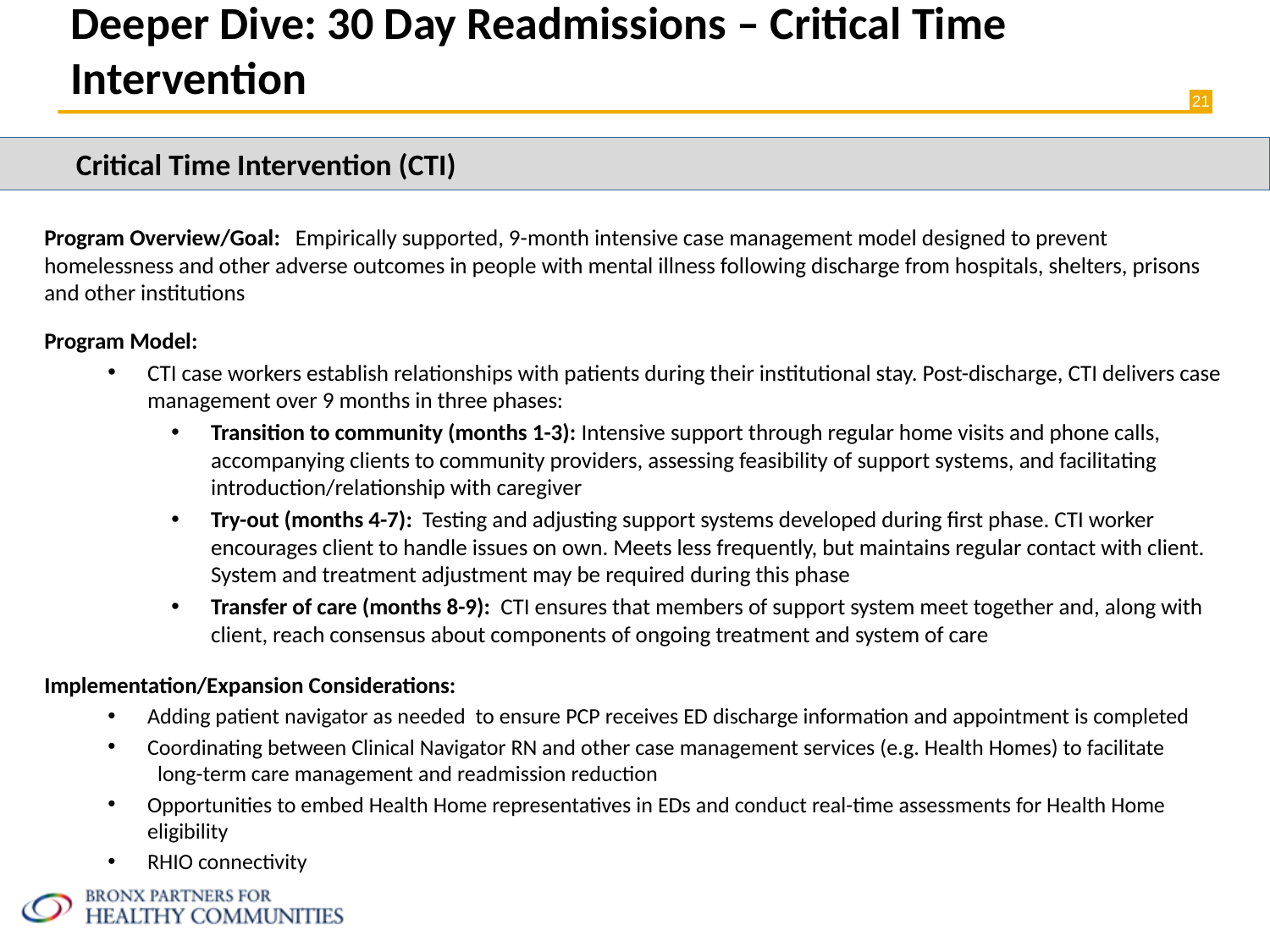

# Deeper Dive: 30 Day Readmissions – Critical Time Intervention
Critical Time Intervention (CTI)
Program Overview/Goal:   Empirically supported, 9-month intensive case management model designed to prevent homelessness and other adverse outcomes in people with mental illness following discharge from hospitals, shelters, prisons and other institutions
Program Model:
CTI case workers establish relationships with patients during their institutional stay. Post-discharge, CTI delivers case management over 9 months in three phases:
Transition to community (months 1-3): Intensive support through regular home visits and phone calls, accompanying clients to community providers, assessing feasibility of support systems, and facilitating introduction/relationship with caregiver
Try-out (months 4-7):  Testing and adjusting support systems developed during first phase. CTI worker encourages client to handle issues on own. Meets less frequently, but maintains regular contact with client. System and treatment adjustment may be required during this phase
Transfer of care (months 8-9):  CTI ensures that members of support system meet together and, along with client, reach consensus about components of ongoing treatment and system of care
Implementation/Expansion Considerations:
Adding patient navigator as needed  to ensure PCP receives ED discharge information and appointment is completed
Coordinating between Clinical Navigator RN and other case management services (e.g. Health Homes) to facilitate                long-term care management and readmission reduction
Opportunities to embed Health Home representatives in EDs and conduct real-time assessments for Health Home eligibility
RHIO connectivity